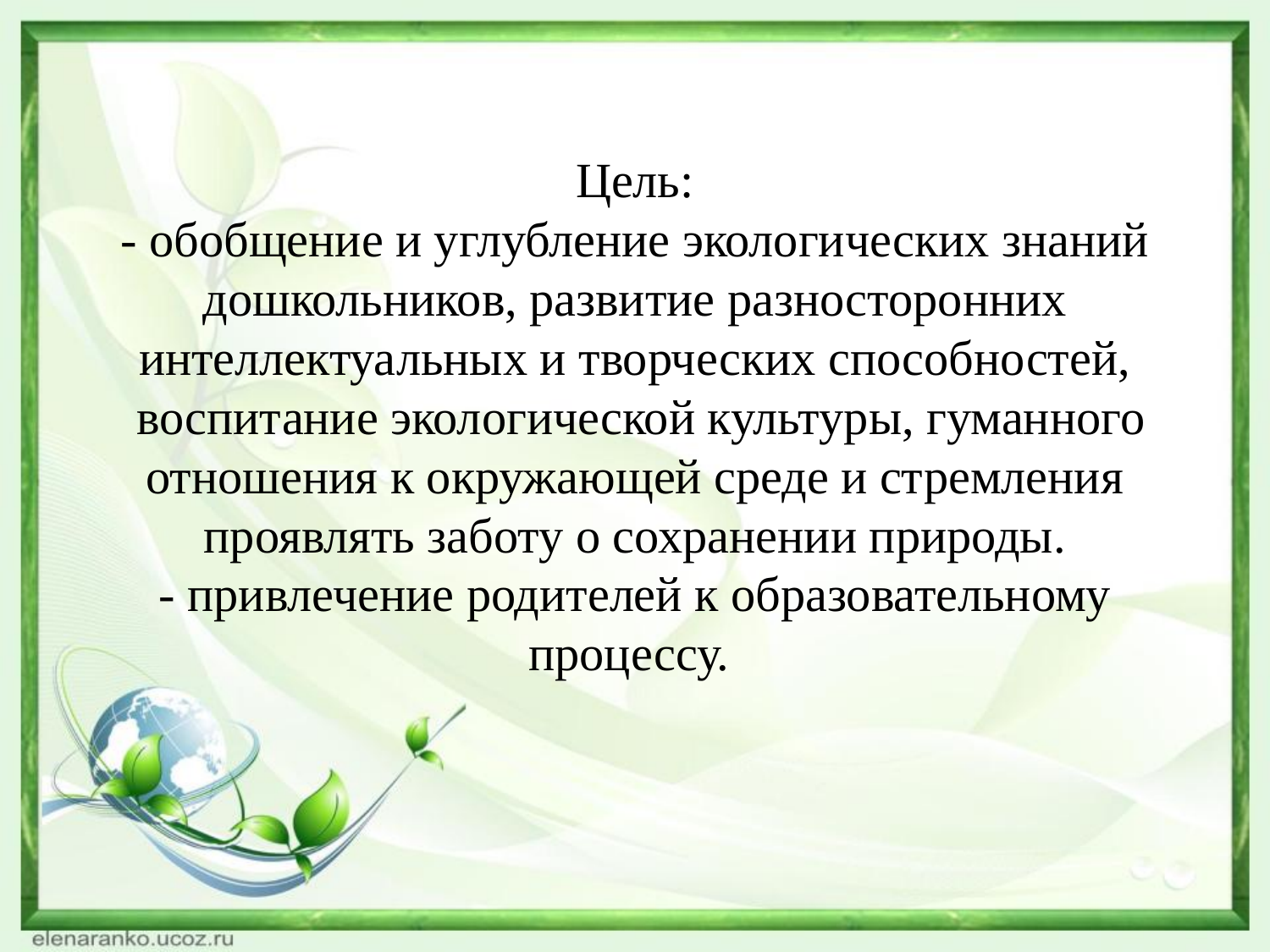

# Цель: - обобщение и углубление экологических знаний дошкольников, развитие разносторонних интеллектуальных и творческих способностей,  воспитание экологической культуры, гуманного отношения к окружающей среде и стремления проявлять заботу о сохранении природы. - привлечение родителей к образовательному процессу.